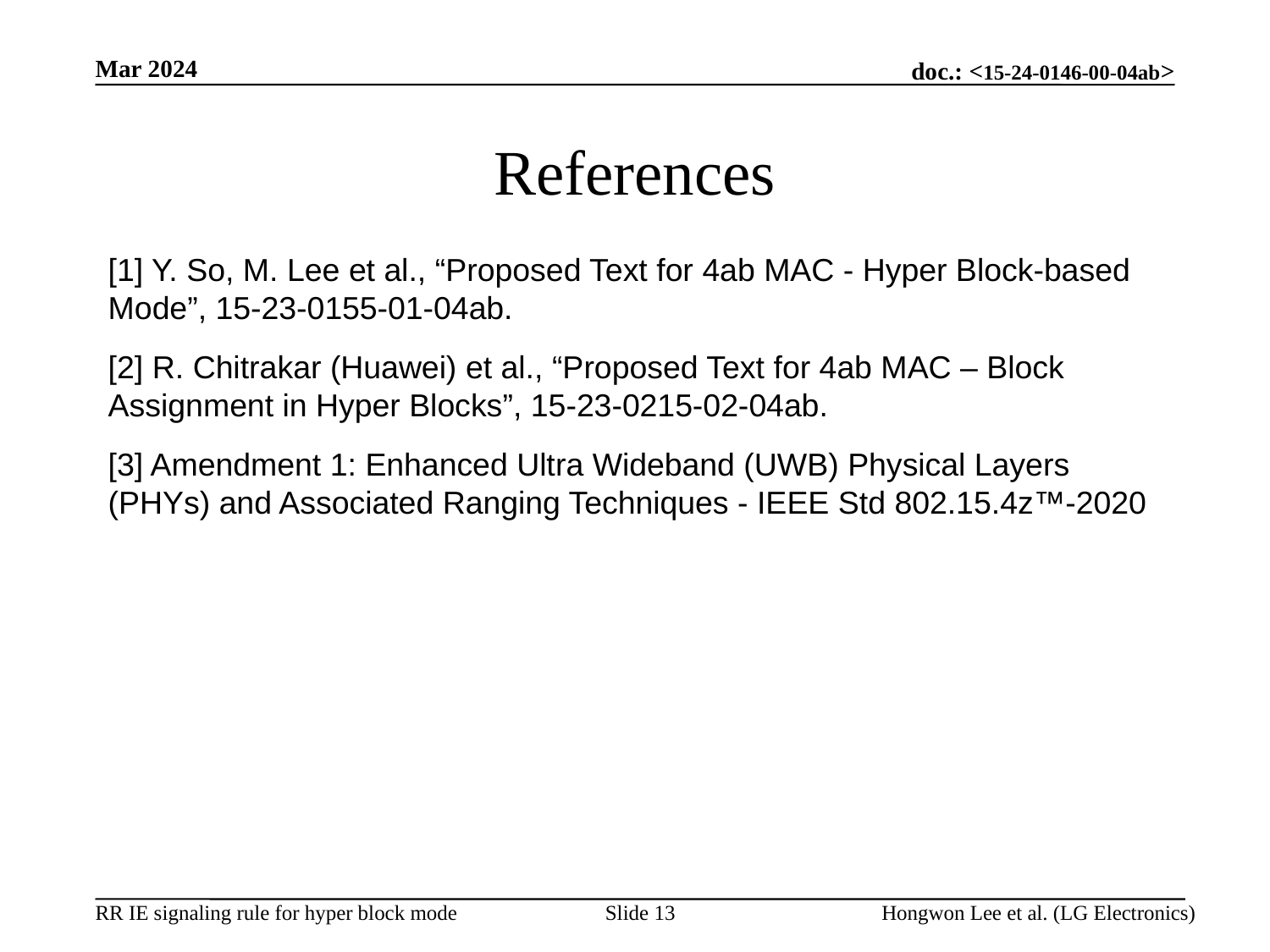

Mar 2024
# References
[1] Y. So, M. Lee et al., “Proposed Text for 4ab MAC - Hyper Block-based Mode”, 15-23-0155-01-04ab.
[2] R. Chitrakar (Huawei) et al., “Proposed Text for 4ab MAC – Block Assignment in Hyper Blocks”, 15-23-0215-02-04ab.
[3] Amendment 1: Enhanced Ultra Wideband (UWB) Physical Layers (PHYs) and Associated Ranging Techniques - IEEE Std 802.15.4z™‐2020

Slide 13
Hongwon Lee et al. (LG Electronics)